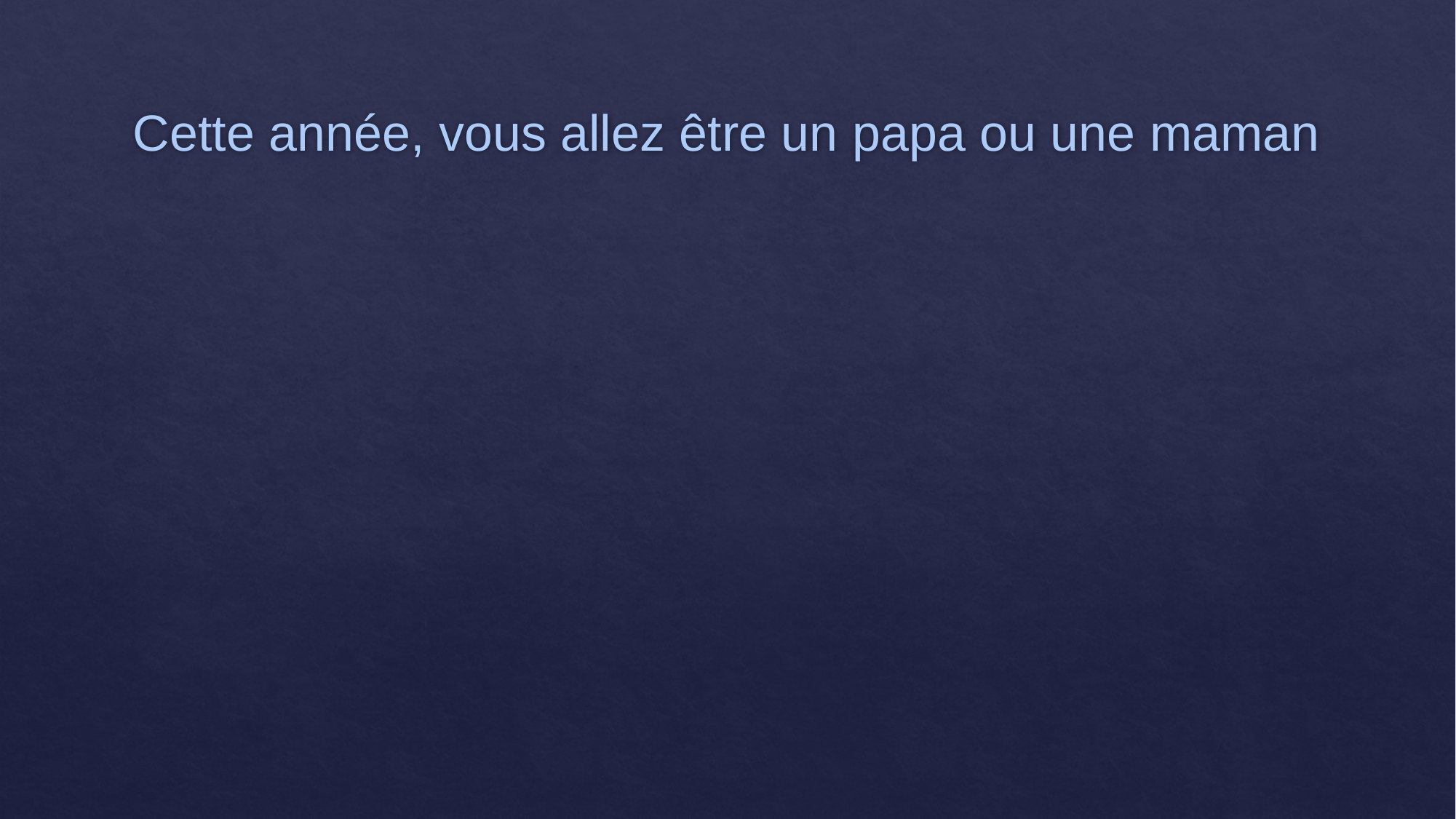

# Cette année, vous allez être un papa ou une maman